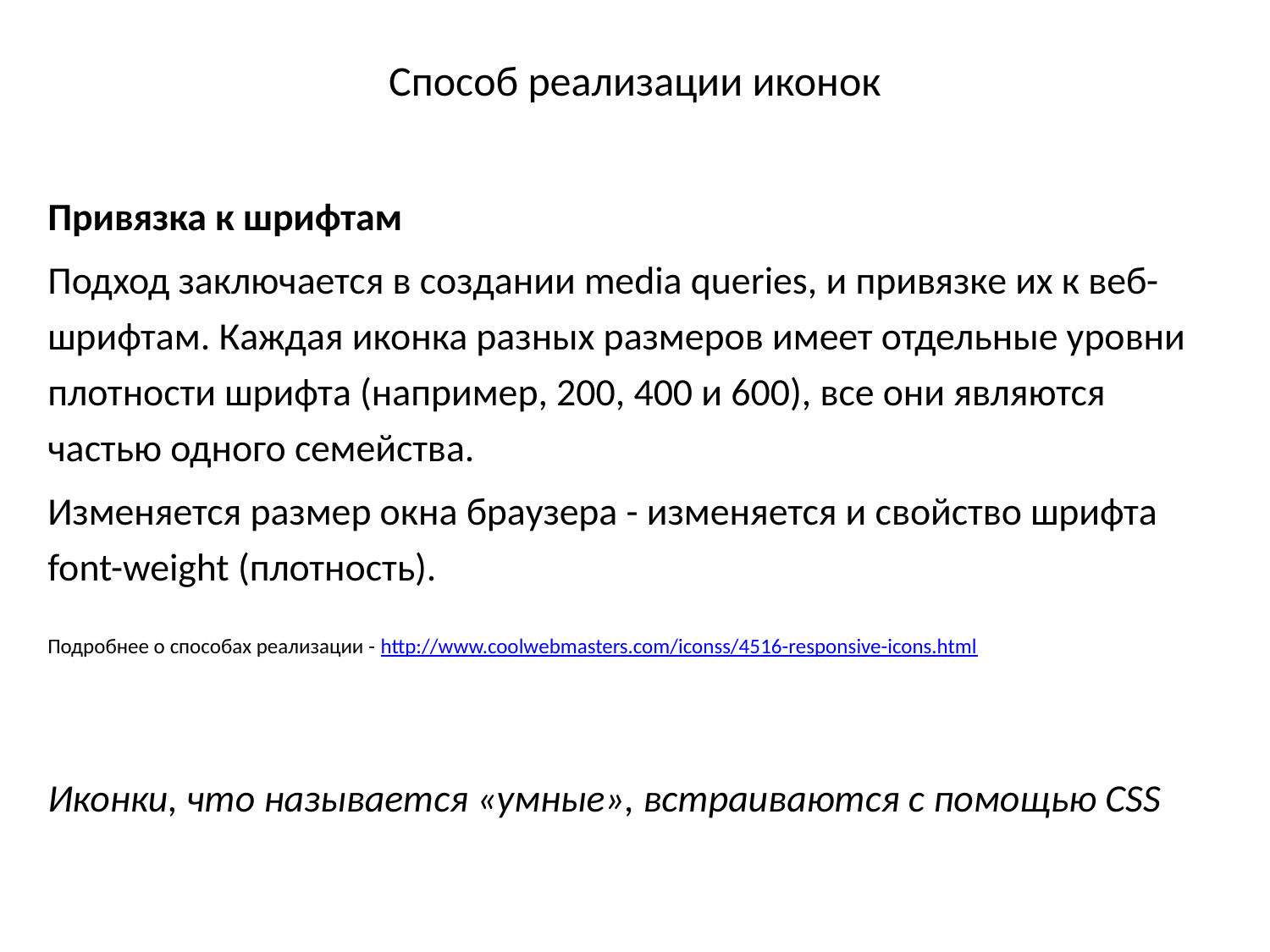

# Способ реализации иконок
Привязка к шрифтам
Подход заключается в создании media queries, и привязке их к веб-шрифтам. Каждая иконка разных размеров имеет отдельные уровни плотности шрифта (например, 200, 400 и 600), все они являются частью одного семейства.
Изменяется размер окна браузера - изменяется и свойство шрифта font-weight (плотность).

Подробнее о способах реализации - http://www.coolwebmasters.com/iconss/4516-responsive-icons.html

Иконки, что называется «умные», встраиваются с помощью CSS